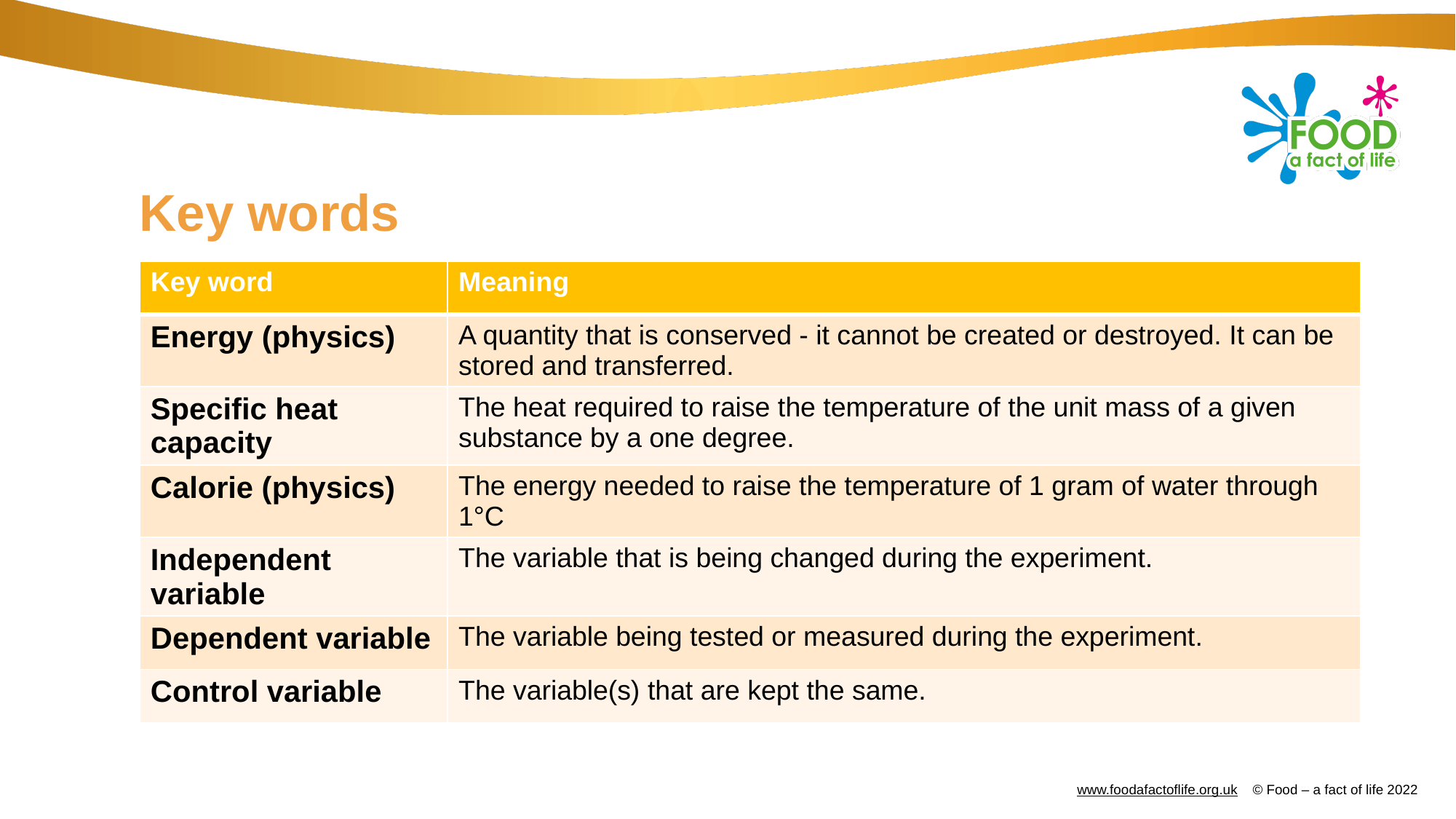

# Key words
| Key word​ | Meaning​ |
| --- | --- |
| Energy (physics) | A quantity that is conserved - it cannot be created or destroyed. It can be stored and transferred. |
| Specific heat capacity | The heat required to raise the temperature of the unit mass of a given substance by a one degree. |
| Calorie (physics) | The energy needed to raise the temperature of 1 gram of water through 1°C |
| Independent variable | The variable that is being changed during the experiment. |
| Dependent variable | The variable being tested or measured during the experiment. |
| Control variable | The variable(s) that are kept the same. |